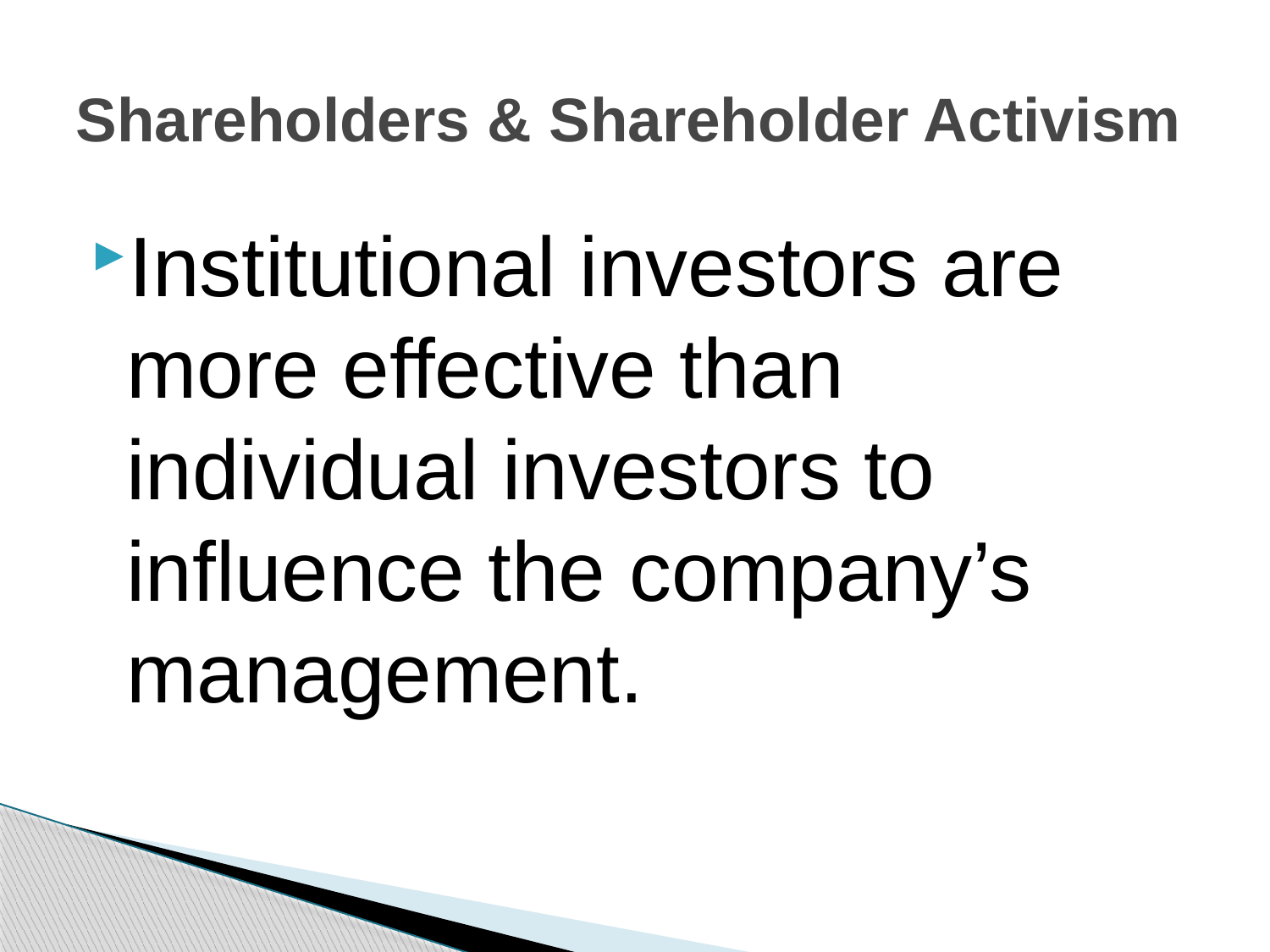

# Shareholders & Shareholder Activism
Institutional investors are more effective than individual investors to influence the company’s management.